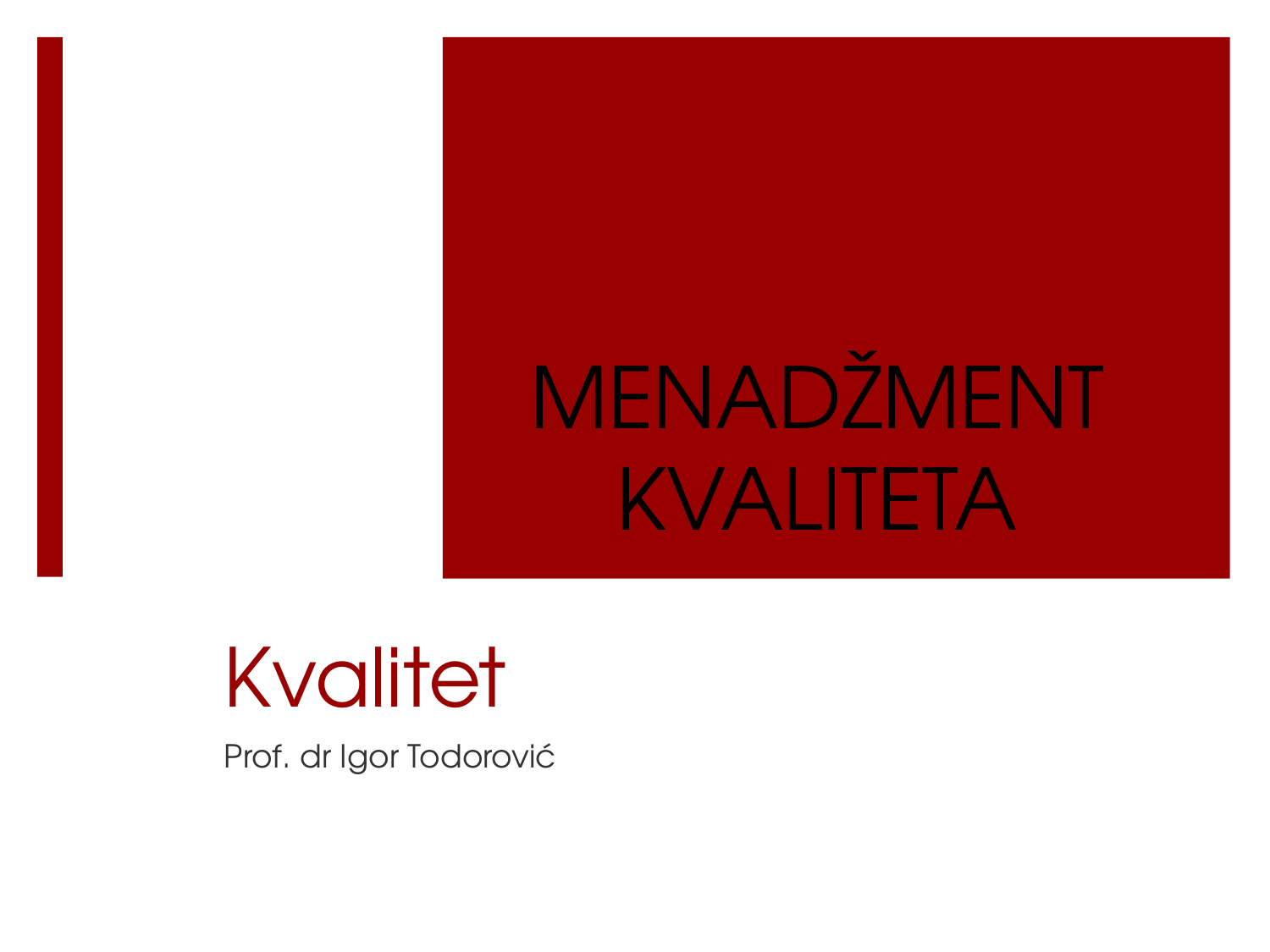

MENADŽMENT
KVALITETA
# Kvalitet
Prof. dr Igor Todorović